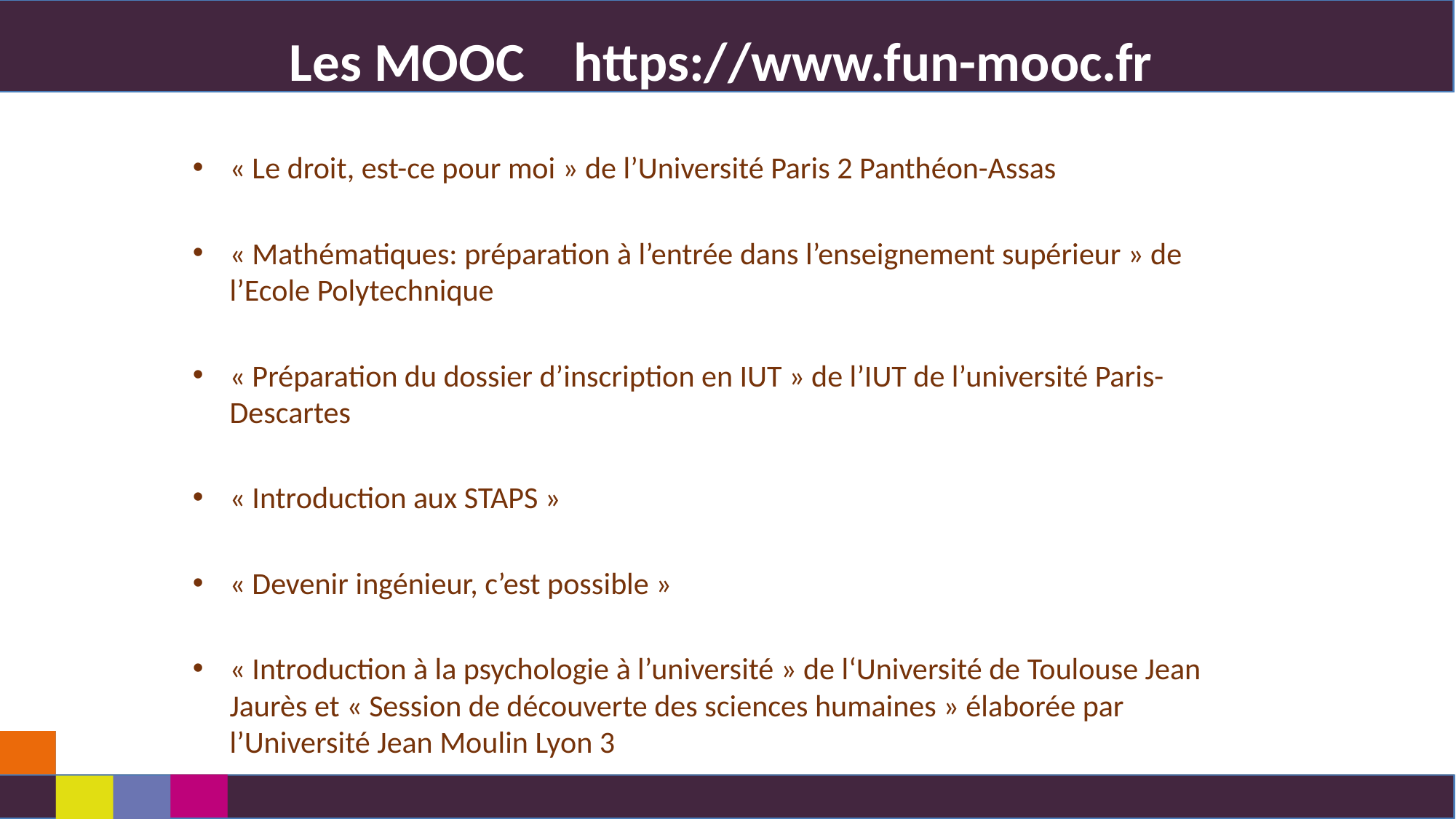

# Les MOOC    https://www.fun-mooc.fr
« Le droit, est-ce pour moi » de l’Université Paris 2 Panthéon-Assas

« Mathématiques: préparation à l’entrée dans l’enseignement supérieur » de l’Ecole Polytechnique

« Préparation du dossier d’inscription en IUT » de l’IUT de l’université Paris-Descartes

« Introduction aux STAPS »

« Devenir ingénieur, c’est possible »

« Introduction à la psychologie à l’université » de l‘Université de Toulouse Jean Jaurès et « Session de découverte des sciences humaines » élaborée par l’Université Jean Moulin Lyon 3